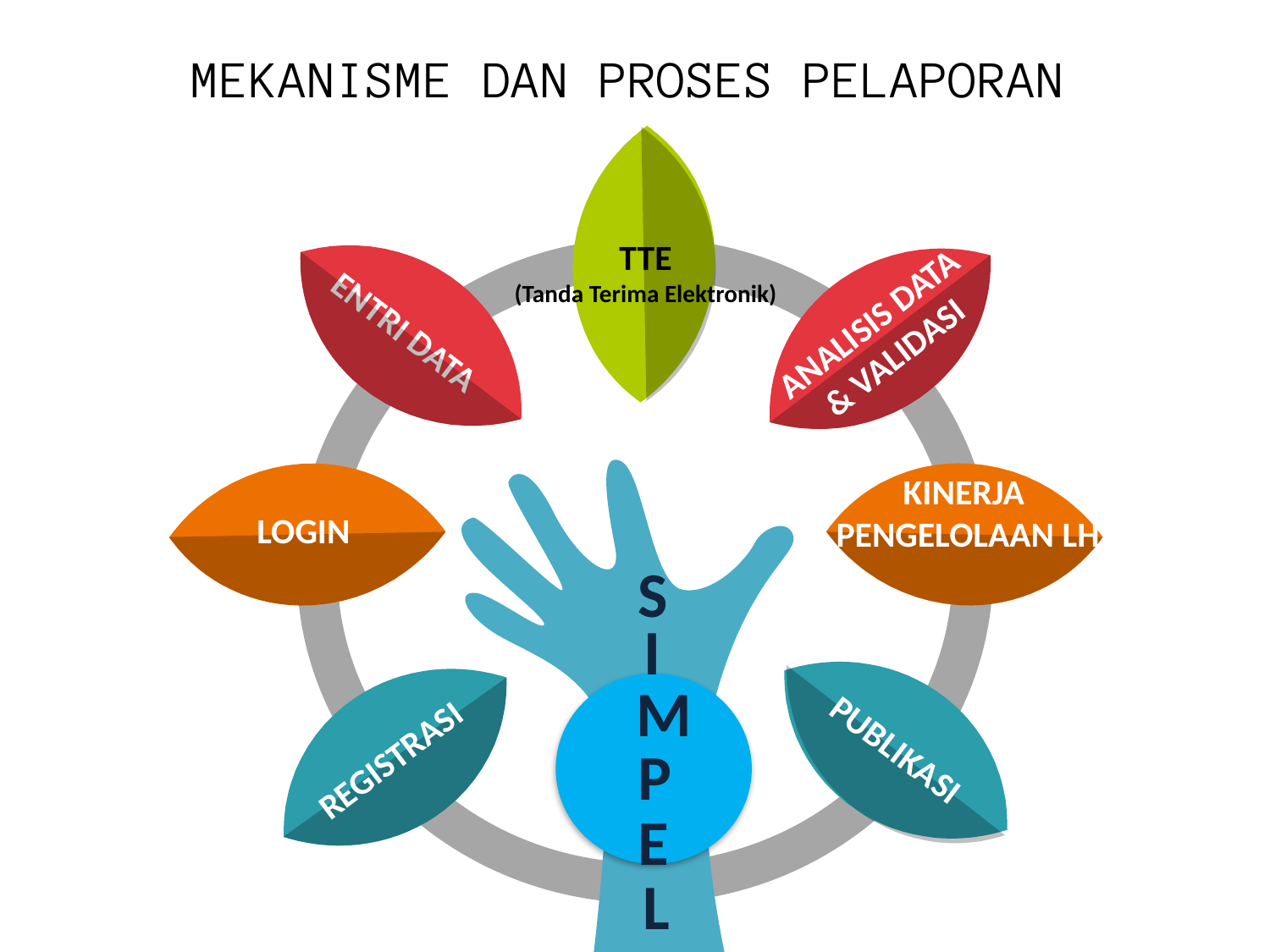

# MEKANISME DAN PROSES PELAPORAN

TTE
(Tanda Terima Elektronik)

ENTRI DATA

ANALISIS DATA
& VALIDASI

LOGIN

KINERJA
PENGELOLAAN LH

S
I
M
P
E
L

PUBLIKASI

REGISTRASI